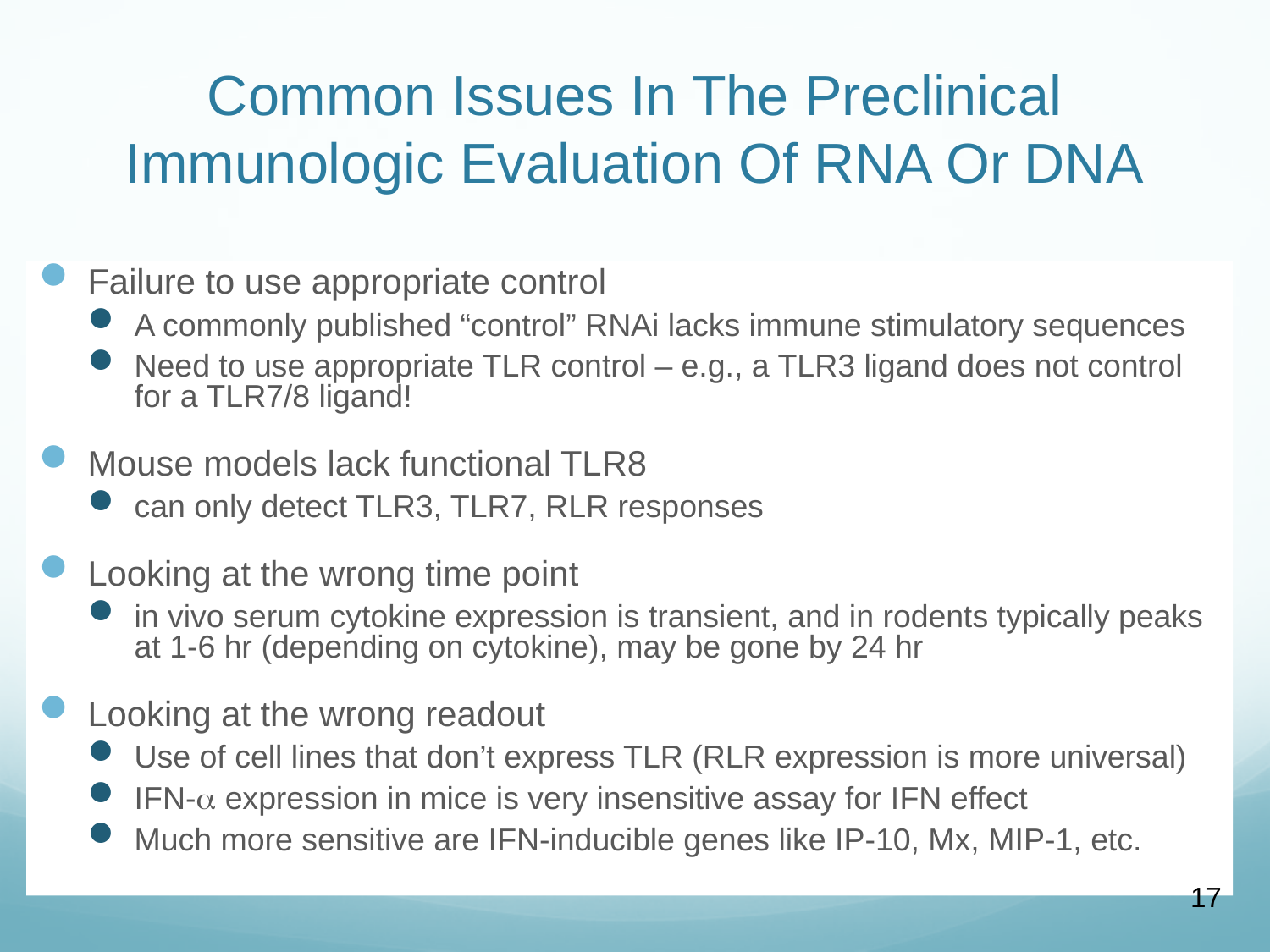

# Common Issues In The Preclinical Immunologic Evaluation Of RNA Or DNA
Failure to use appropriate control
A commonly published “control” RNAi lacks immune stimulatory sequences
Need to use appropriate TLR control – e.g., a TLR3 ligand does not control for a TLR7/8 ligand!
Mouse models lack functional TLR8
can only detect TLR3, TLR7, RLR responses
Looking at the wrong time point
in vivo serum cytokine expression is transient, and in rodents typically peaks at 1-6 hr (depending on cytokine), may be gone by 24 hr
Looking at the wrong readout
Use of cell lines that don’t express TLR (RLR expression is more universal)
IFN-α expression in mice is very insensitive assay for IFN effect
Much more sensitive are IFN-inducible genes like IP-10, Mx, MIP-1, etc.
17